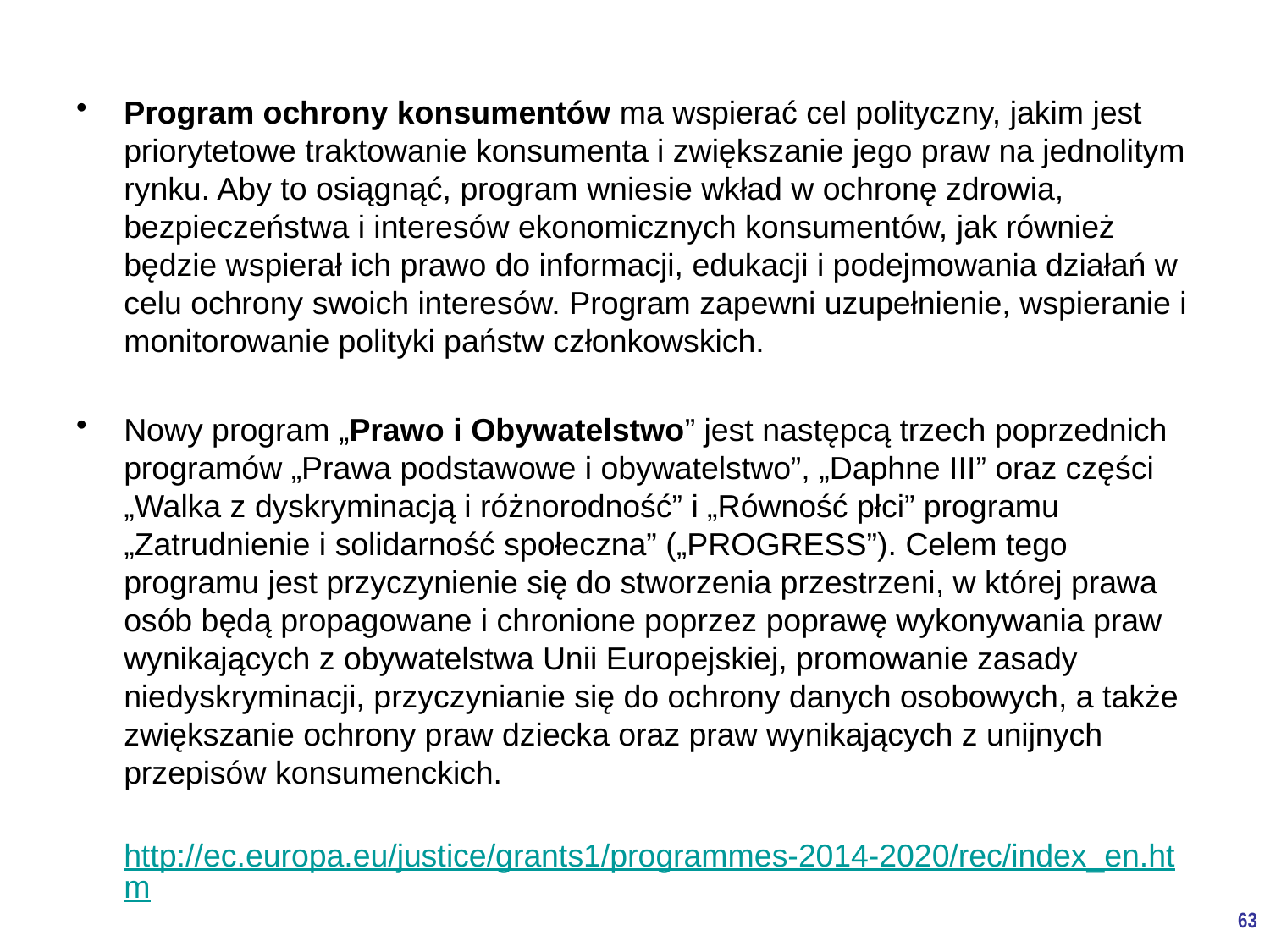

#
Program ochrony konsumentów ma wspierać cel polityczny, jakim jest priorytetowe traktowanie konsumenta i zwiększanie jego praw na jednolitym rynku. Aby to osiągnąć, program wniesie wkład w ochronę zdrowia, bezpieczeństwa i interesów ekonomicznych konsumentów, jak również będzie wspierał ich prawo do informacji, edukacji i podejmowania działań w celu ochrony swoich interesów. Program zapewni uzupełnienie, wspieranie i monitorowanie polityki państw członkowskich.

Nowy program „Prawo i Obywatelstwo” jest następcą trzech poprzednich programów „Prawa podstawowe i obywatelstwo”, „Daphne III” oraz części „Walka z dyskryminacją i różnorodność” i „Równość płci” programu „Zatrudnienie i solidarność społeczna” („PROGRESS”). Celem tego programu jest przyczynienie się do stworzenia przestrzeni, w której prawa osób będą propagowane i chronione poprzez poprawę wykonywania praw wynikających z obywatelstwa Unii Europejskiej, promowanie zasady niedyskryminacji, przyczynianie się do ochrony danych osobowych, a także zwiększanie ochrony praw dziecka oraz praw wynikających z unijnych przepisów konsumenckich.
	http://ec.europa.eu/justice/grants1/programmes-2014-2020/rec/index_en.htm
63